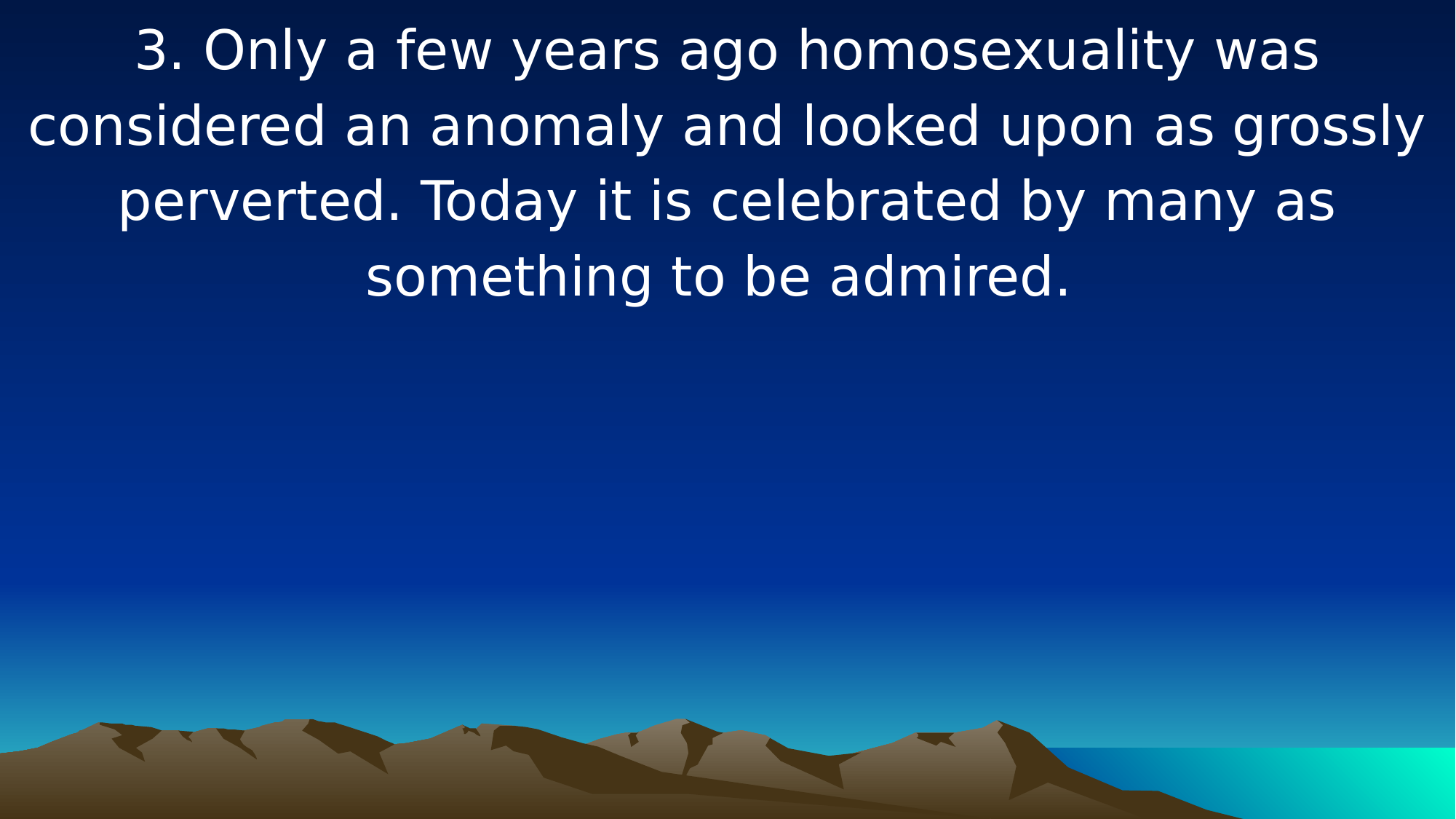

3. Only a few years ago homosexuality was considered an anomaly and looked upon as grossly perverted. Today it is celebrated by many as something to be admired.